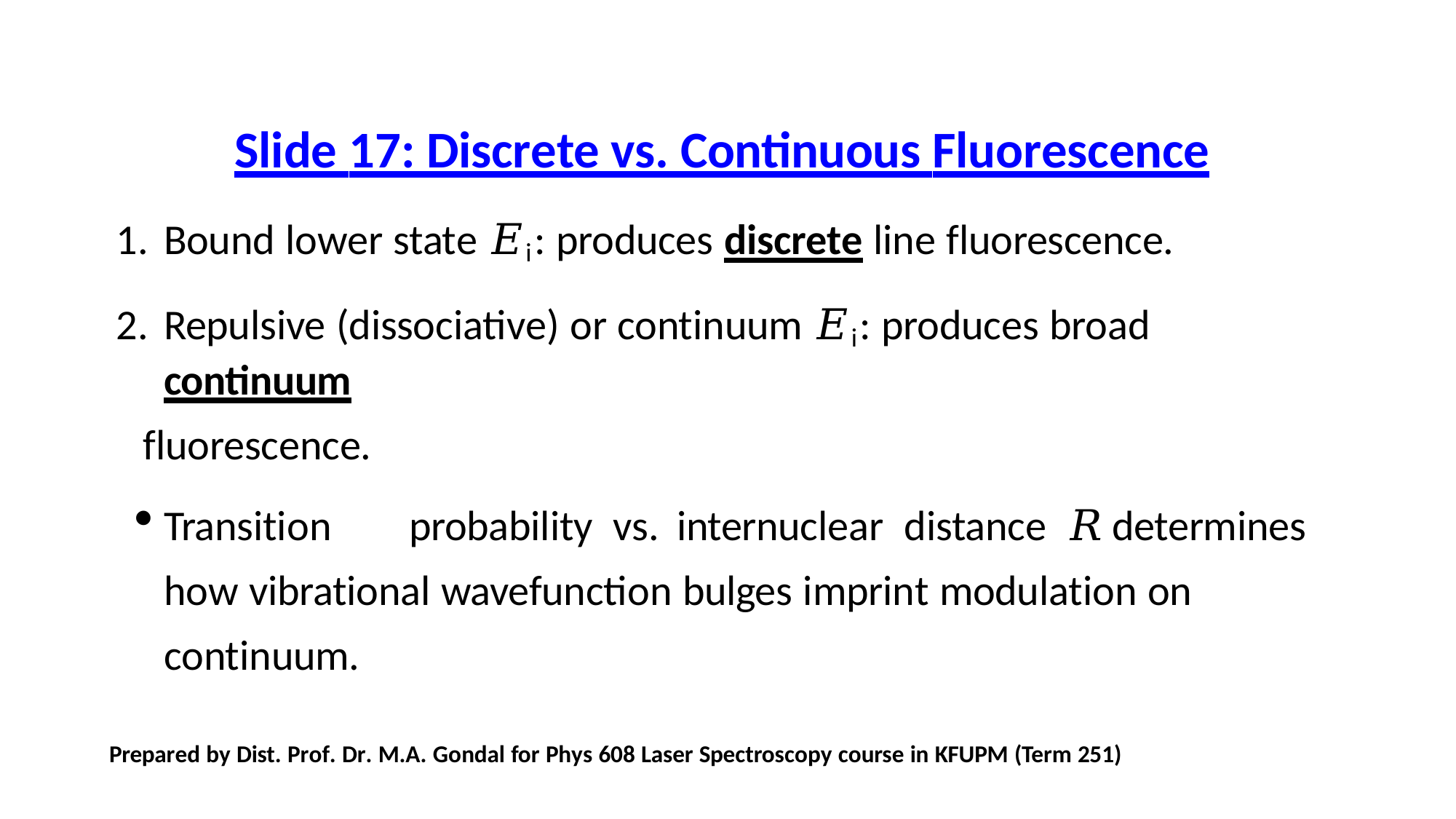

# Slide 17: Discrete vs. Continuous Fluorescence
Bound lower state 𝐸i: produces discrete line fluorescence.
Repulsive (dissociative) or continuum 𝐸i: produces broad continuum
fluorescence.
Transition	probability	vs.	internuclear	distance	𝑅	determines	how vibrational wavefunction bulges imprint modulation on continuum.
Prepared by Dist. Prof. Dr. M.A. Gondal for Phys 608 Laser Spectroscopy course in KFUPM (Term 251)